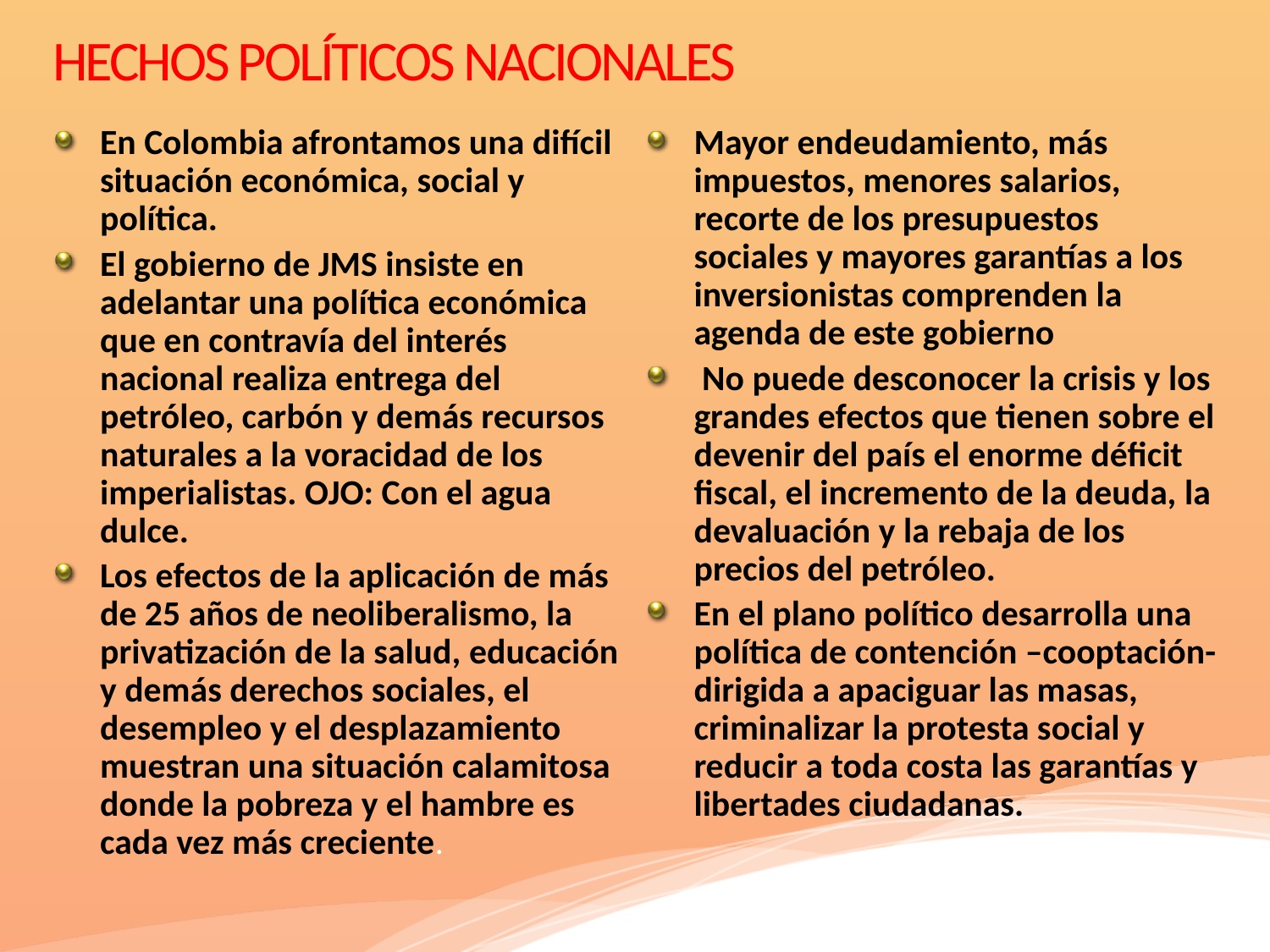

# HECHOS POLÍTICOS NACIONALES
En Colombia afrontamos una difícil situación económica, social y política.
El gobierno de JMS insiste en adelantar una política económica que en contravía del interés nacional realiza entrega del petróleo, carbón y demás recursos naturales a la voracidad de los imperialistas. OJO: Con el agua dulce.
Los efectos de la aplicación de más de 25 años de neoliberalismo, la privatización de la salud, educación y demás derechos sociales, el desempleo y el desplazamiento muestran una situación calamitosa donde la pobreza y el hambre es cada vez más creciente.

Mayor endeudamiento, más impuestos, menores salarios, recorte de los presupuestos sociales y mayores garantías a los inversionistas comprenden la agenda de este gobierno
 No puede desconocer la crisis y los grandes efectos que tienen sobre el devenir del país el enorme déficit fiscal, el incremento de la deuda, la devaluación y la rebaja de los precios del petróleo.
En el plano político desarrolla una política de contención –cooptación- dirigida a apaciguar las masas, criminalizar la protesta social y reducir a toda costa las garantías y libertades ciudadanas.